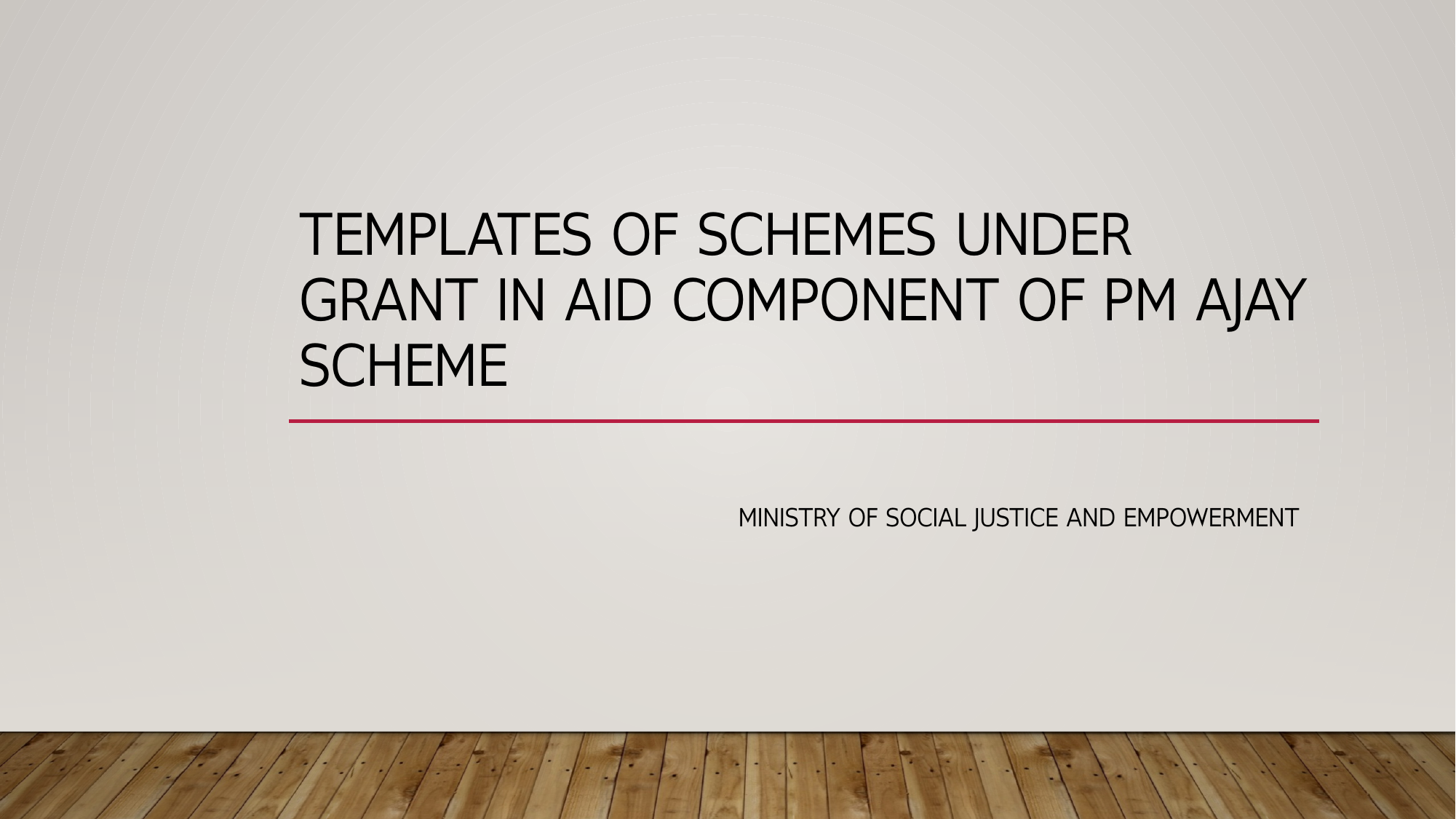

# TEMPLATES OF SCHEMES UNDER Grant in aid COMPONENT OF PM AJAY SCHEME
MINISTRY OF SOCIAL JUSTICE AND EMPOWERMENT